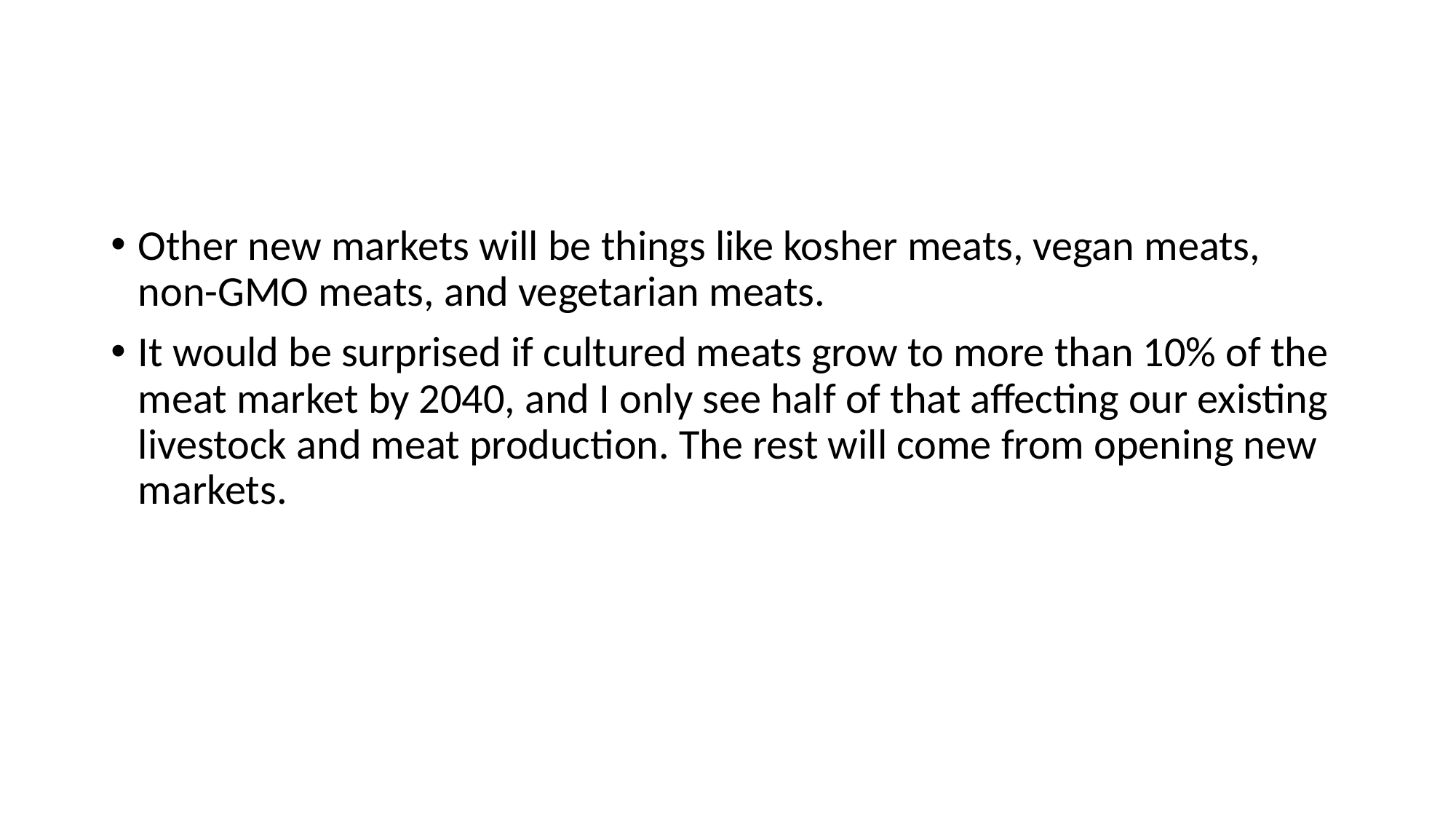

#
Other new markets will be things like kosher meats, vegan meats, non-GMO meats, and vegetarian meats.
It would be surprised if cultured meats grow to more than 10% of the meat market by 2040, and I only see half of that affecting our existing livestock and meat production. The rest will come from opening new markets.